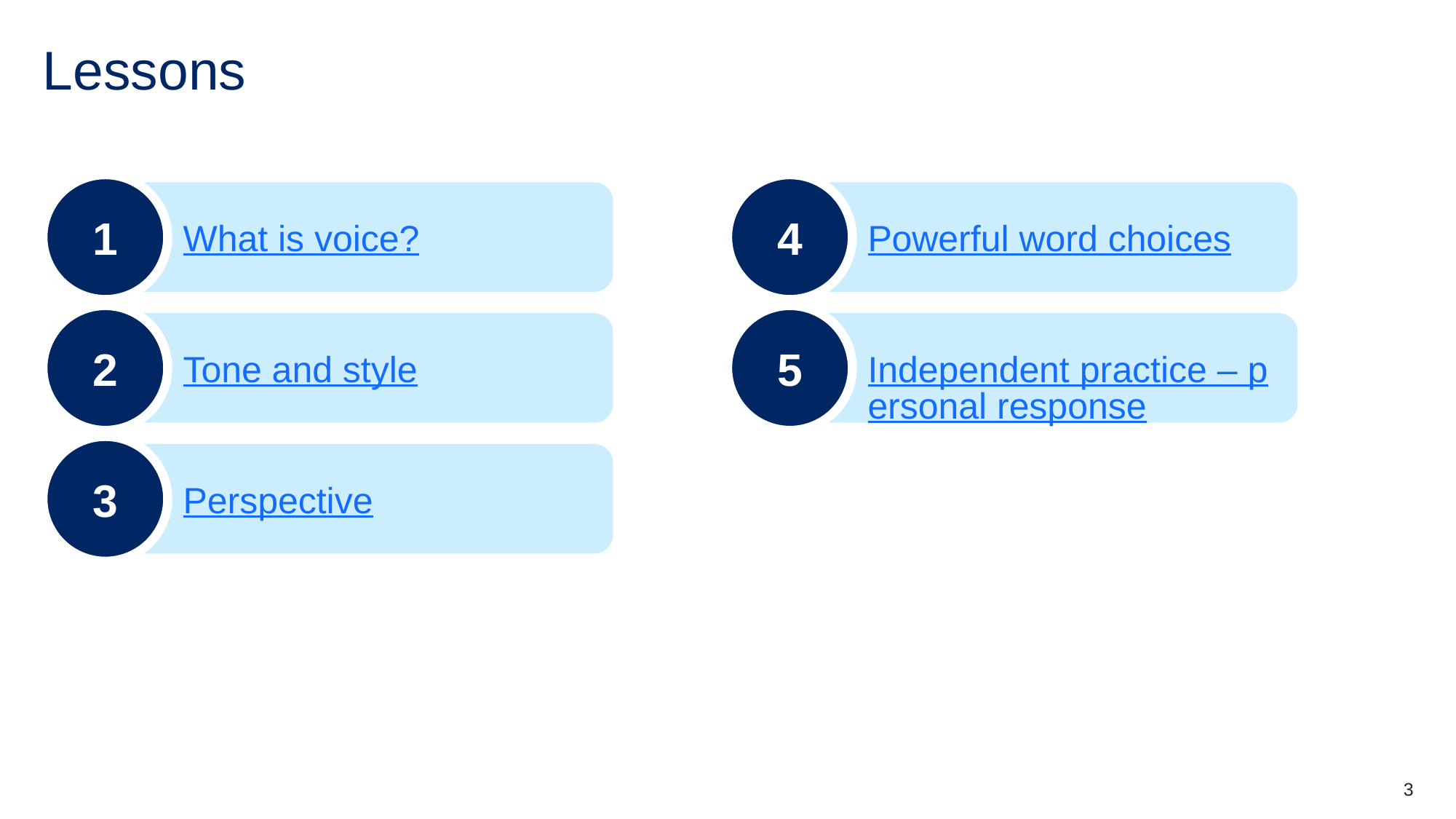

# Lessons
1
What is voice?
4
Powerful word choices
2
Tone and style
5
Independent practice – personal response
3
Perspective
3